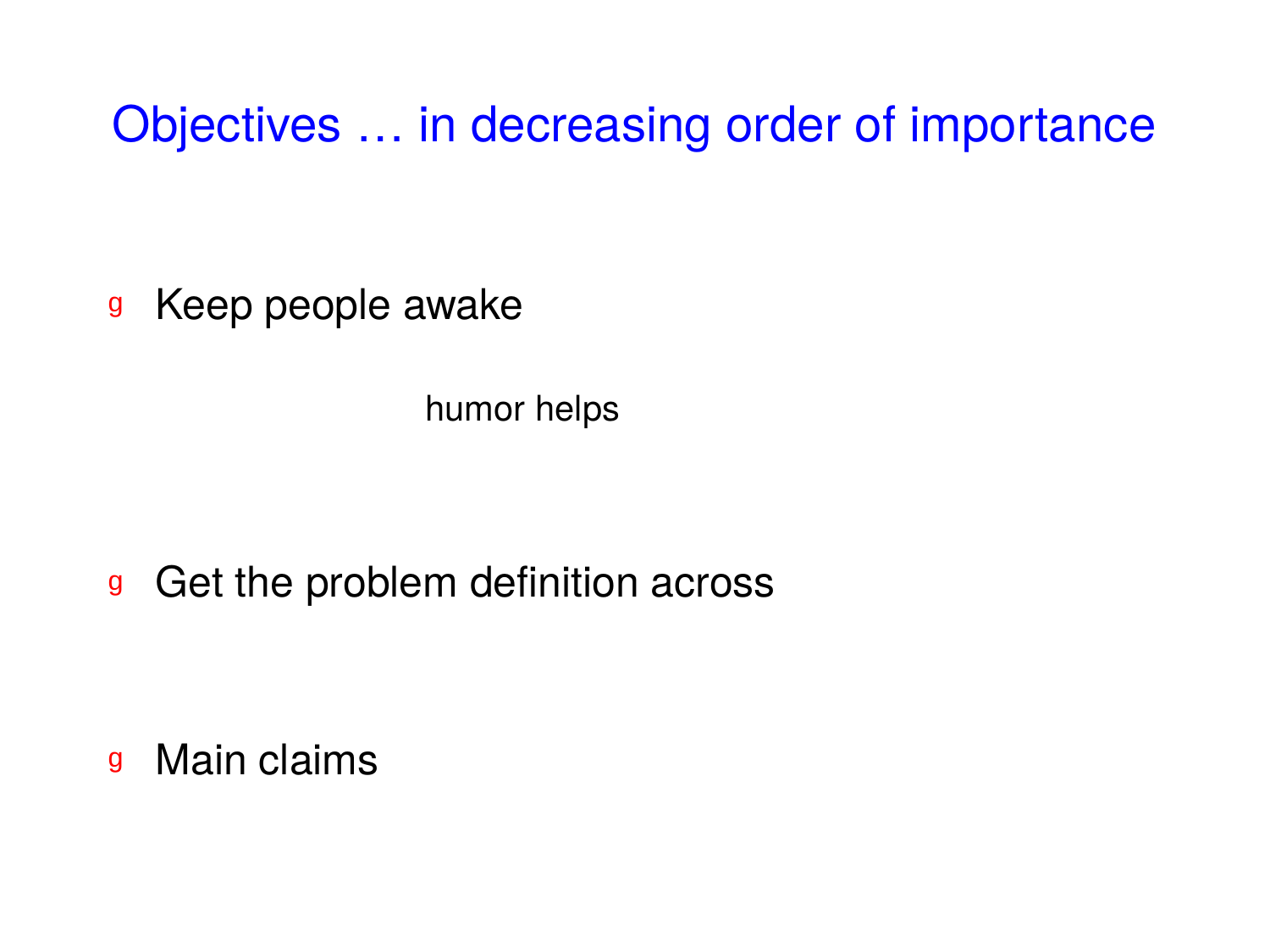

# Objectives … in decreasing order of importance

Keep people awake
		humor helps

Get the problem definition across

Main claims